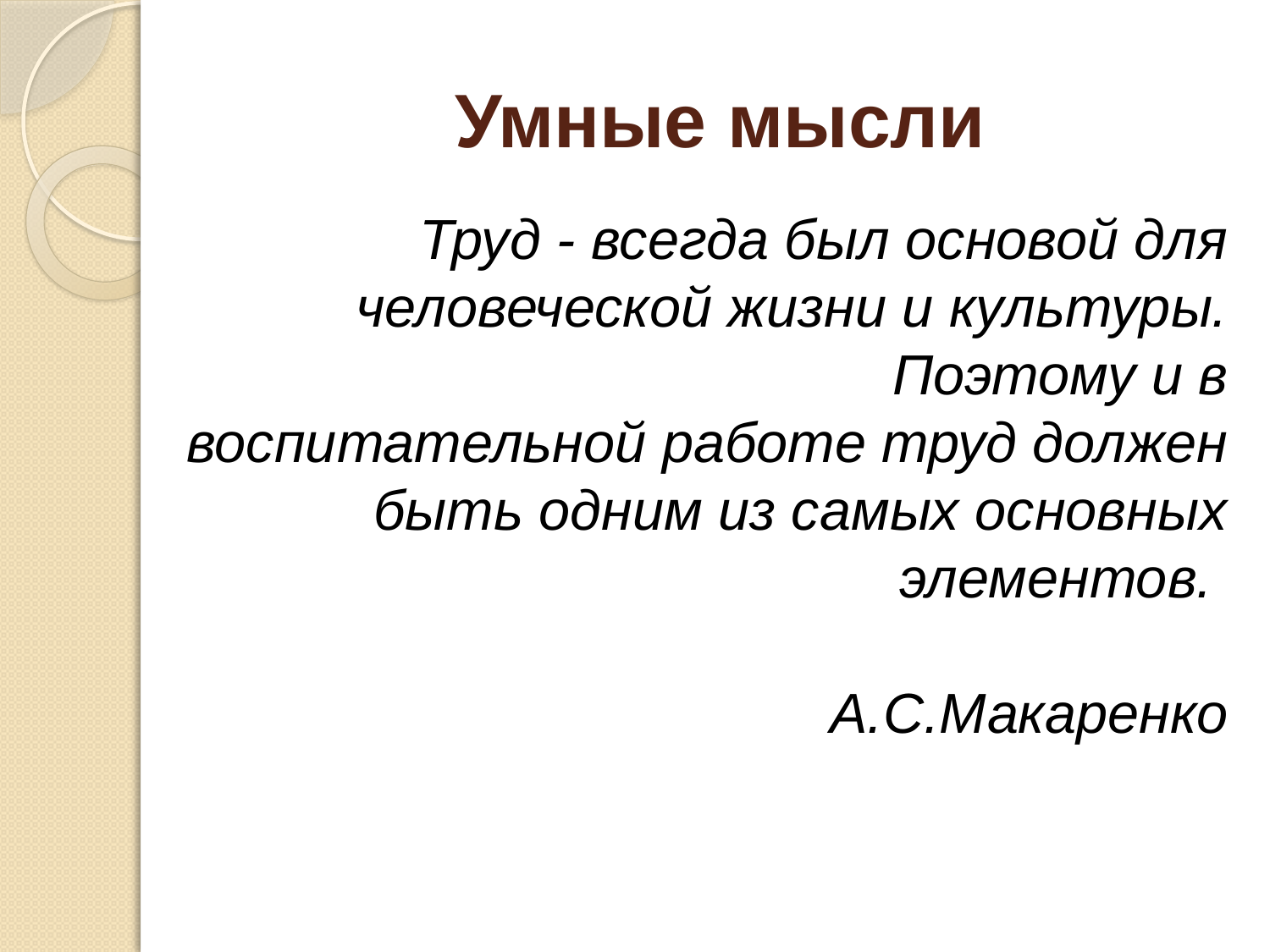

# Умные мысли
Труд - всегда был основой для человеческой жизни и культуры.
                                            Поэтому и в воспитательной работе труд должен быть одним из самых основных элементов.

А.С.Макаренко